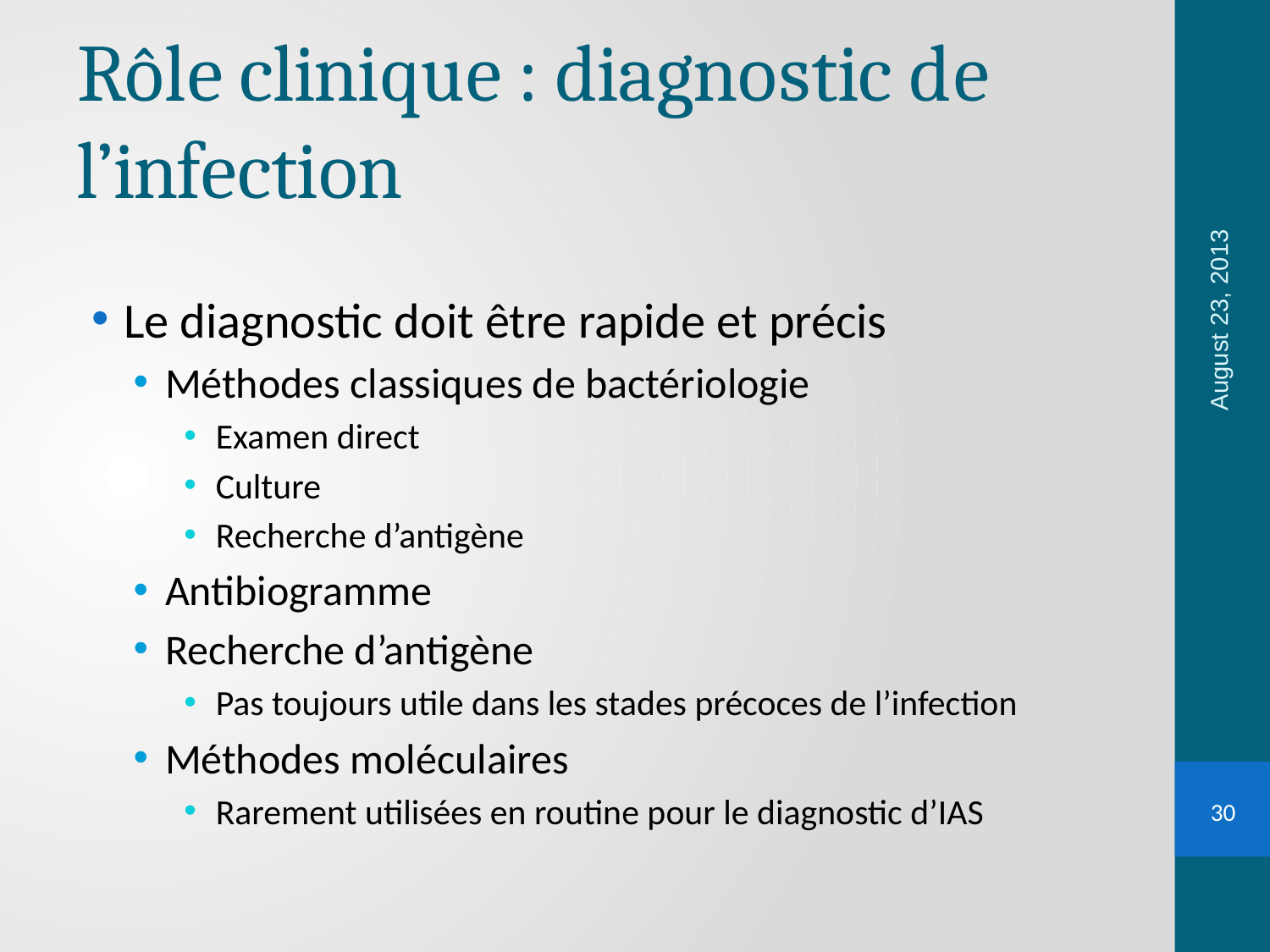

# Rôle clinique : diagnostic de l’infection
August 23, 2013
Le diagnostic doit être rapide et précis
Méthodes classiques de bactériologie
Examen direct
Culture
Recherche d’antigène
Antibiogramme
Recherche d’antigène
Pas toujours utile dans les stades précoces de l’infection
Méthodes moléculaires
Rarement utilisées en routine pour le diagnostic d’IAS

30